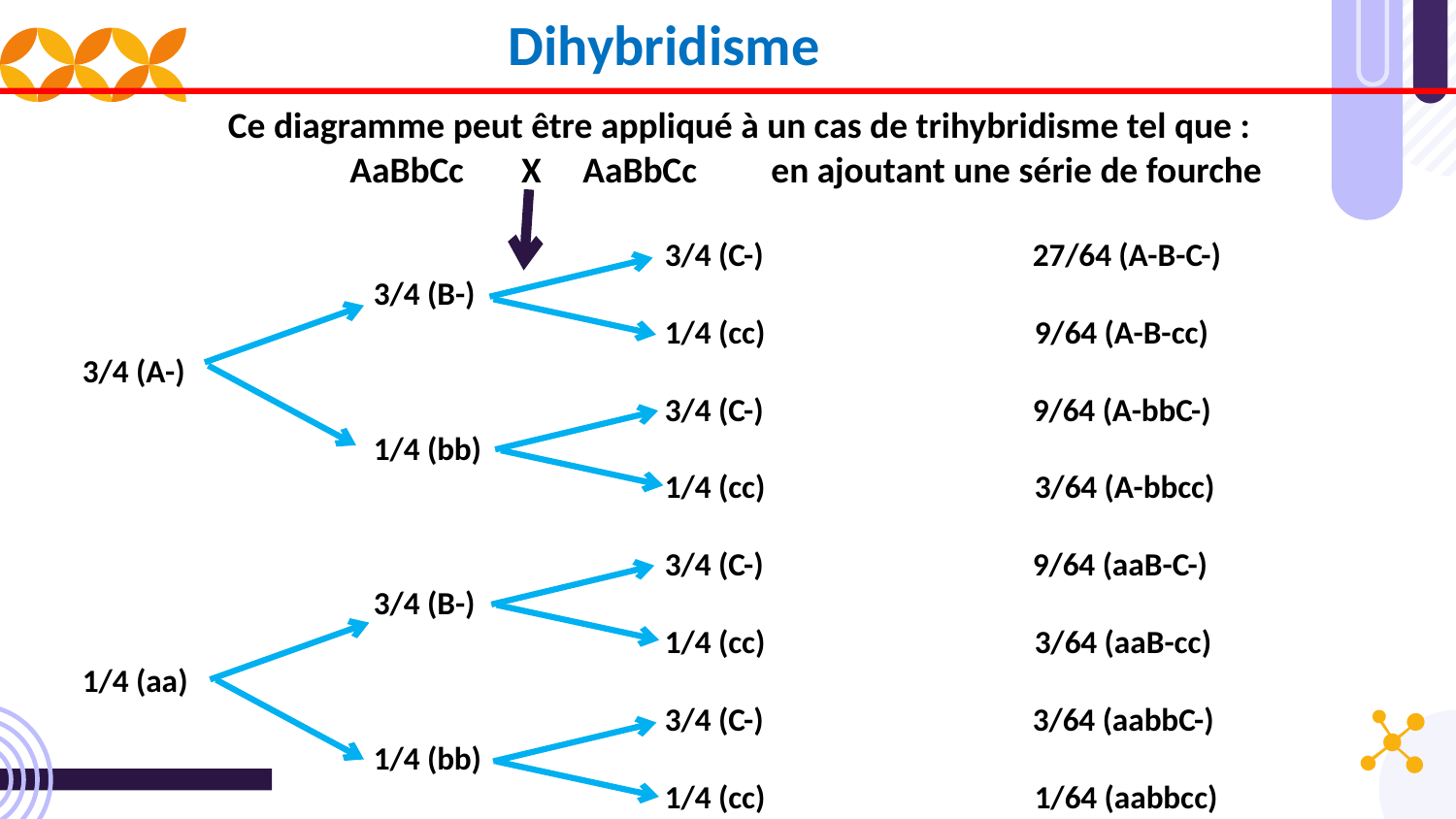

Dihybridisme

	Ce diagramme peut être appliqué à un cas de trihybridisme tel que :
	AaBbCc       X     AaBbCc         en ajoutant une série de fourche

				3/4 (C-)                                     27/64 (A-B-C-)
             		3/4 (B-)
                                                                    	1/4 (cc)                                     9/64 (A-B-cc)
3/4 (A-)
                                                                    	3/4 (C-)                                     9/64 (A-bbC-)
            		1/4 (bb)
                                                                     	1/4 (cc)                                     3/64 (A-bbcc)

                                                              	3/4 (C-)                                     9/64 (aaB-C-)
           		3/4 (B-)
                                                          		1/4 (cc)                                     3/64 (aaB-cc)
1/4 (aa)
                                                                	3/4 (C-)                                     3/64 (aabbC-)
          		1/4 (bb)
                                                                  	1/4 (cc)                                     1/64 (aabbcc)